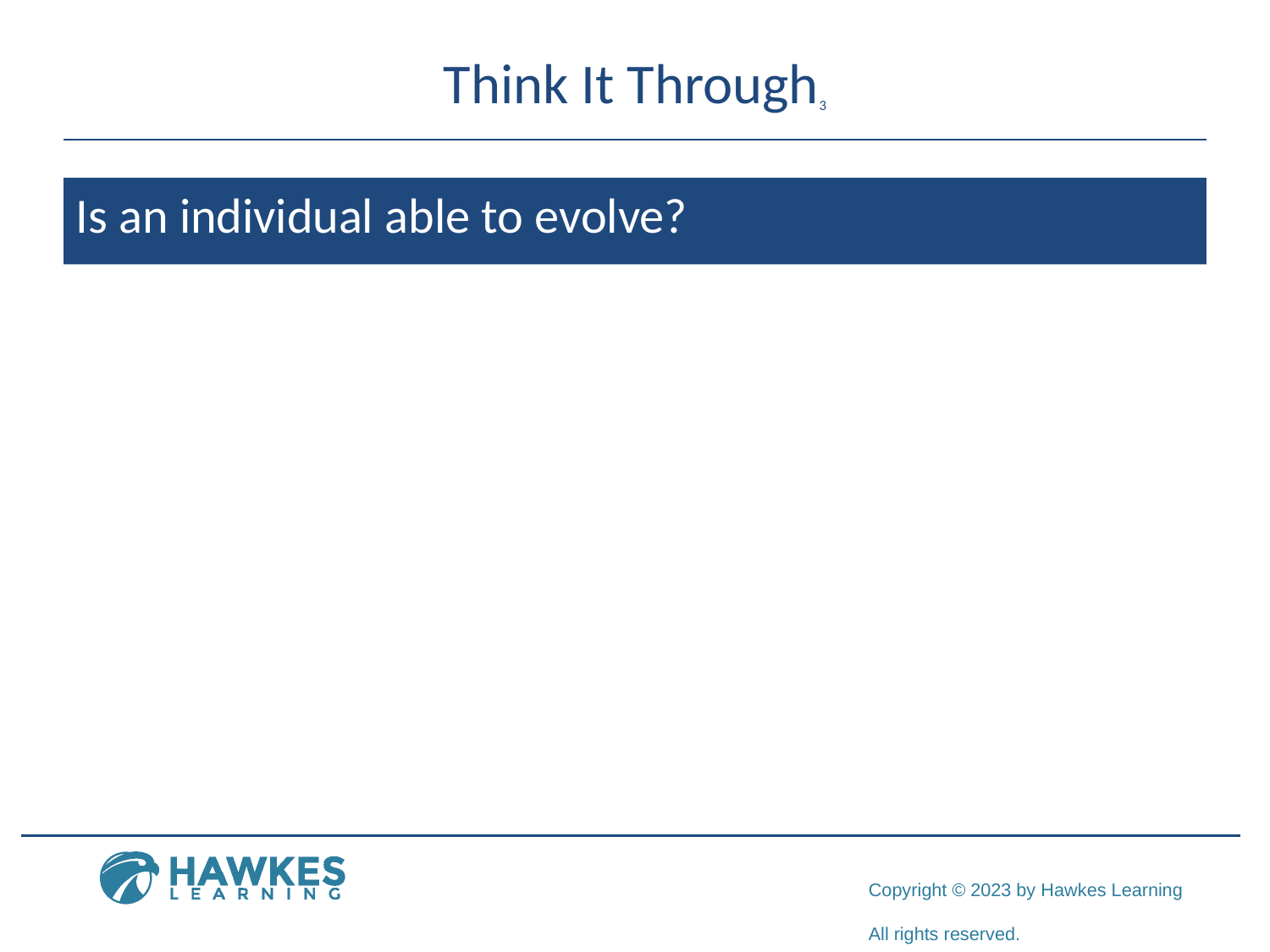

# Think It Through3
Is an individual able to evolve?